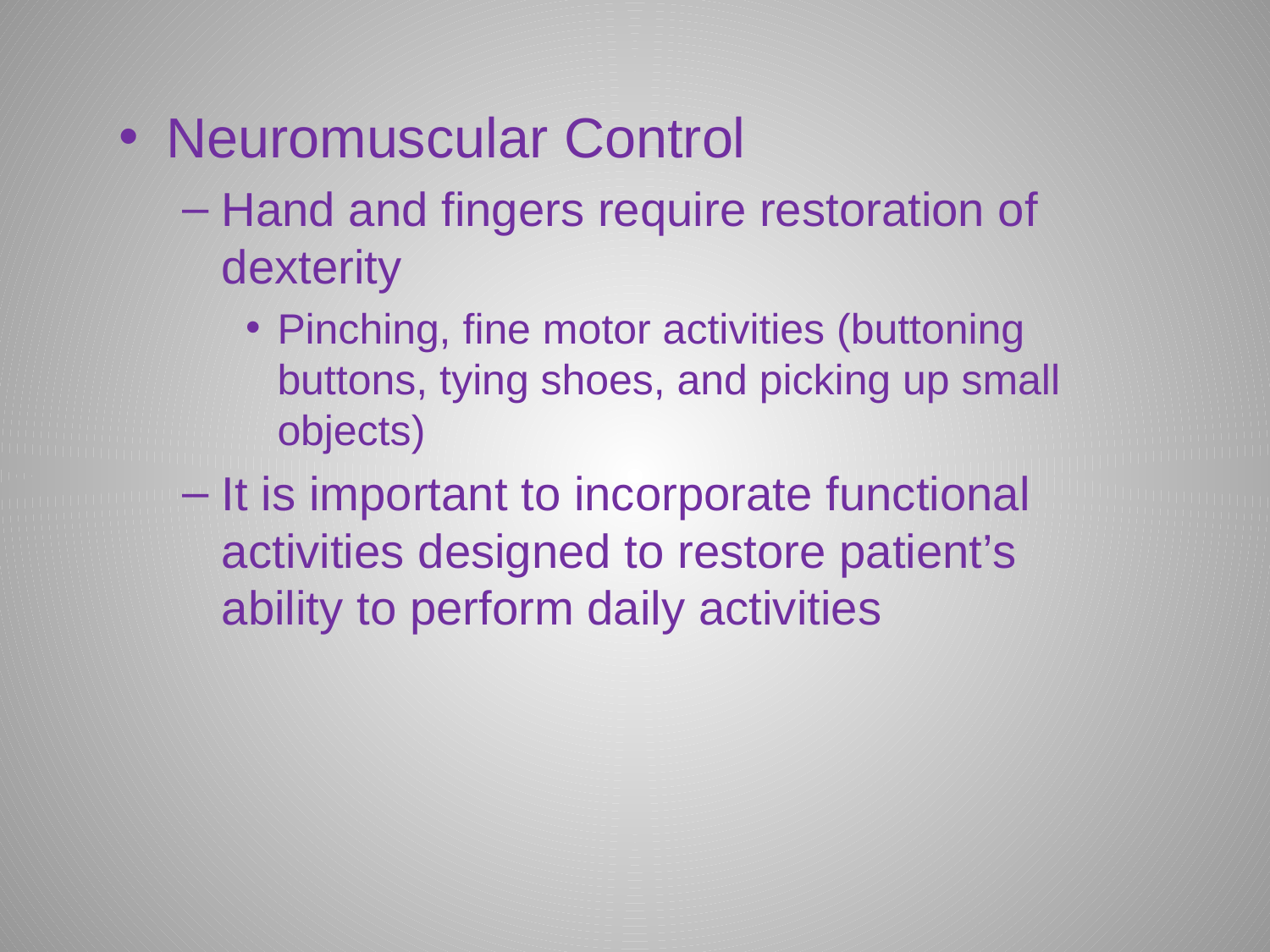

Neuromuscular Control
Hand and fingers require restoration of dexterity
Pinching, fine motor activities (buttoning buttons, tying shoes, and picking up small objects)
It is important to incorporate functional activities designed to restore patient’s ability to perform daily activities